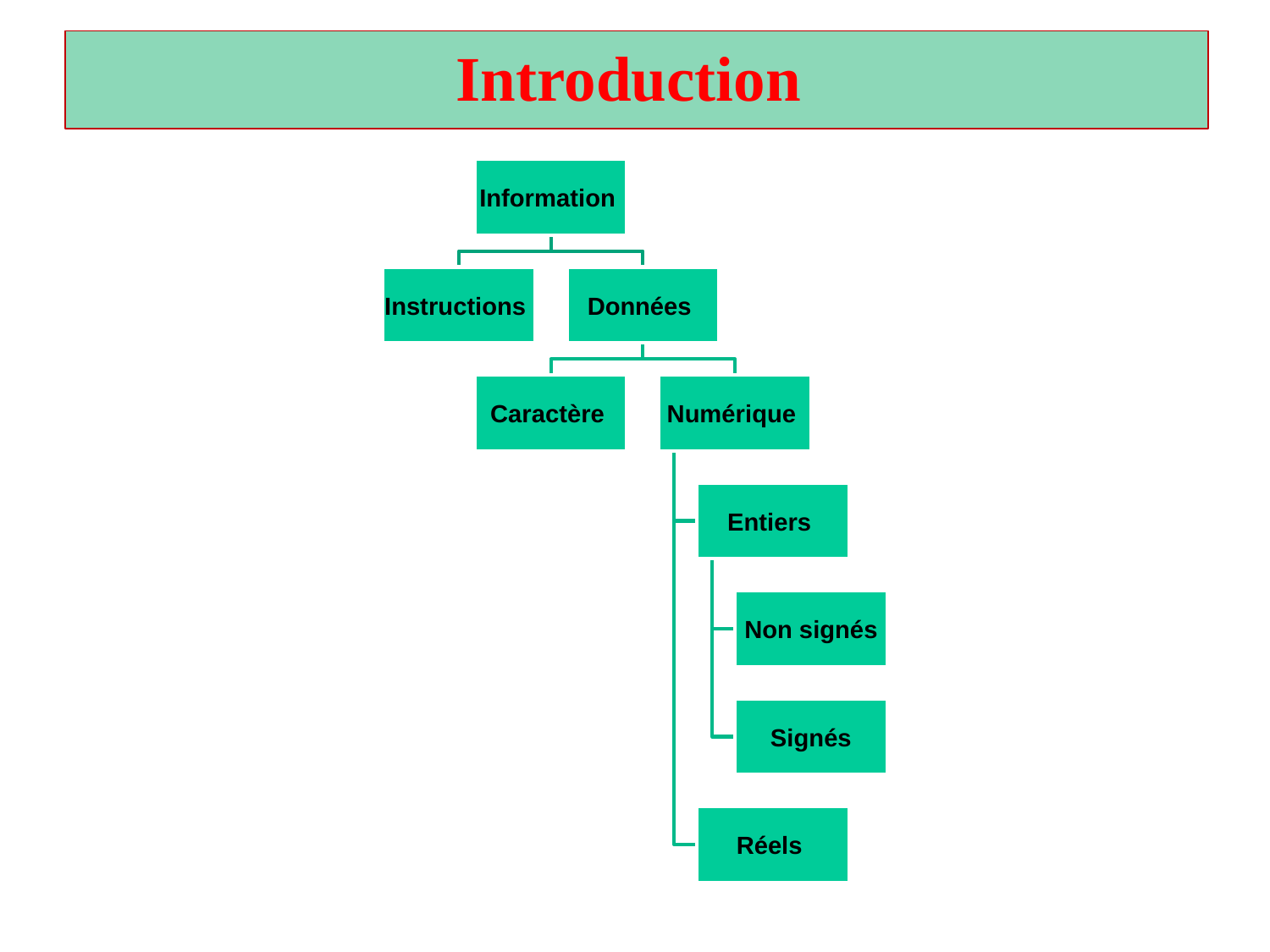

# Introduction
Information
Instructions
Données
Caractère
Numérique
Entiers
Non signés
Signés
Réels